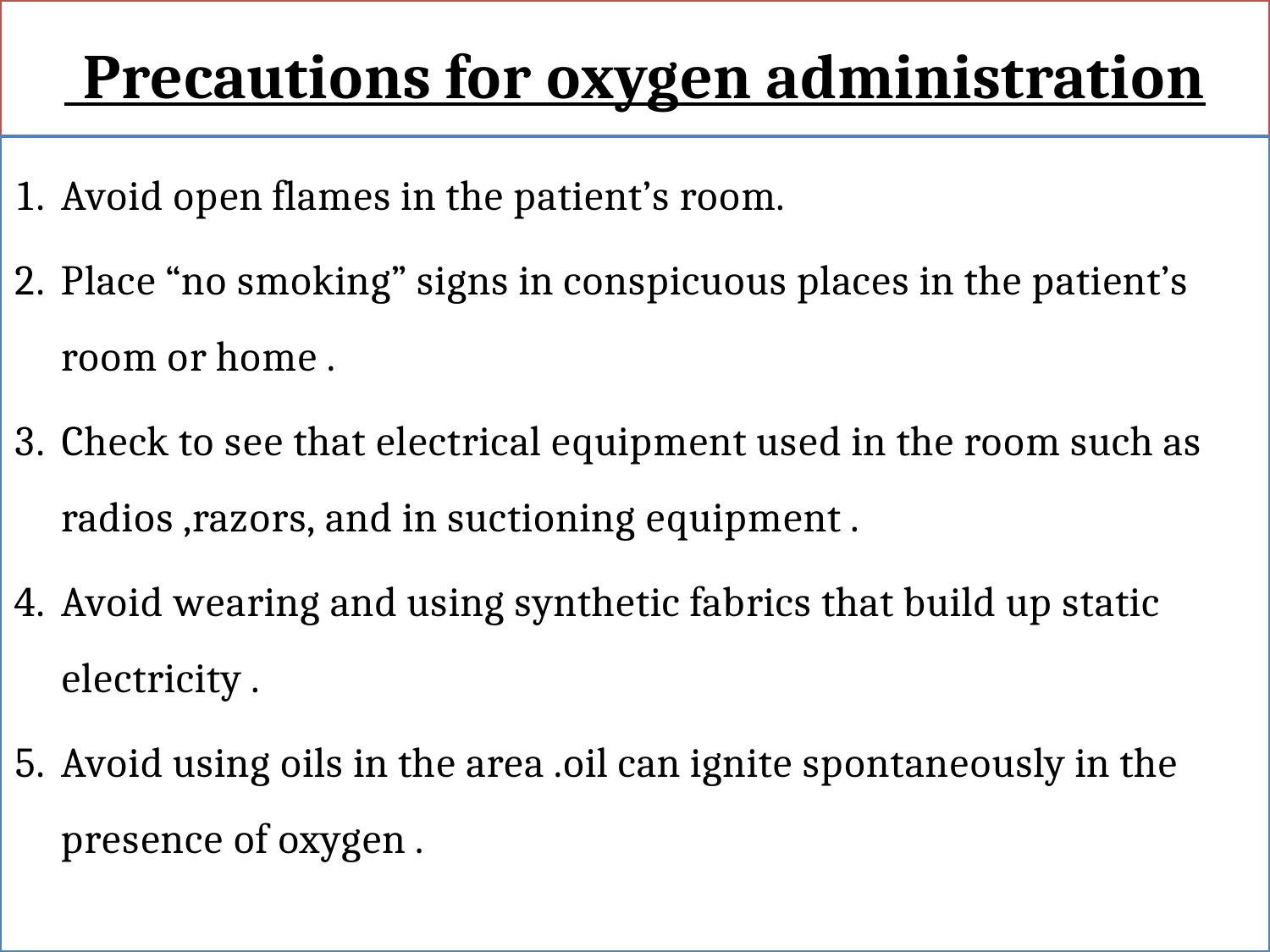

# Precautions for oxygen administration
Avoid open flames in the patient’s room.
Place “no smoking” signs in conspicuous places in the patient’s room or home .
Check to see that electrical equipment used in the room such as radios ,razors, and in suctioning equipment .
Avoid wearing and using synthetic fabrics that build up static electricity .
Avoid using oils in the area .oil can ignite spontaneously in the presence of oxygen .